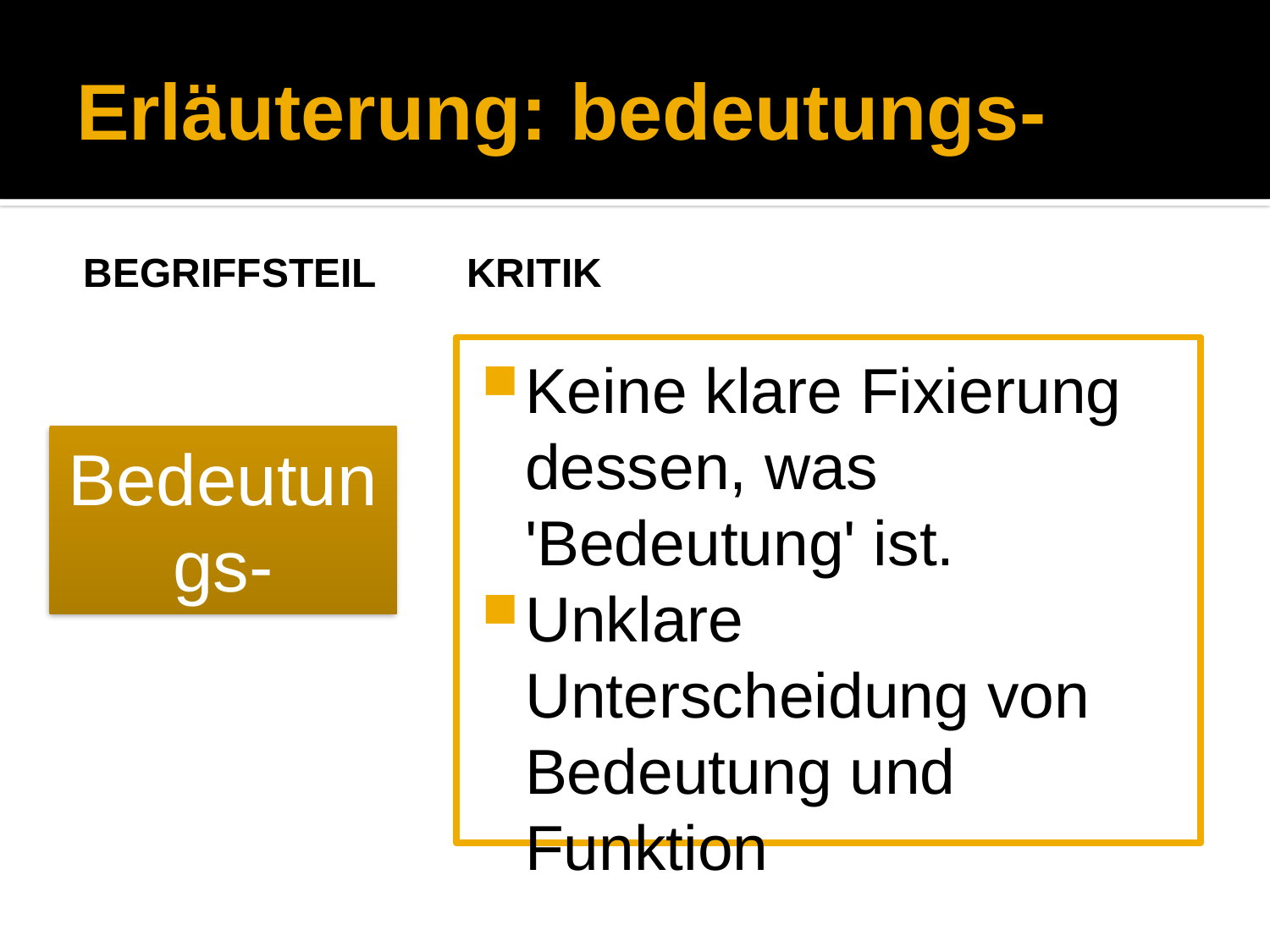

# Erläuterung: bedeutungs-
Begriffsteil
Kritik
Keine klare Fixierung dessen, was 'Bedeutung' ist.
Unklare Unterscheidung von Bedeutung und Funktion
Bedeutungs-